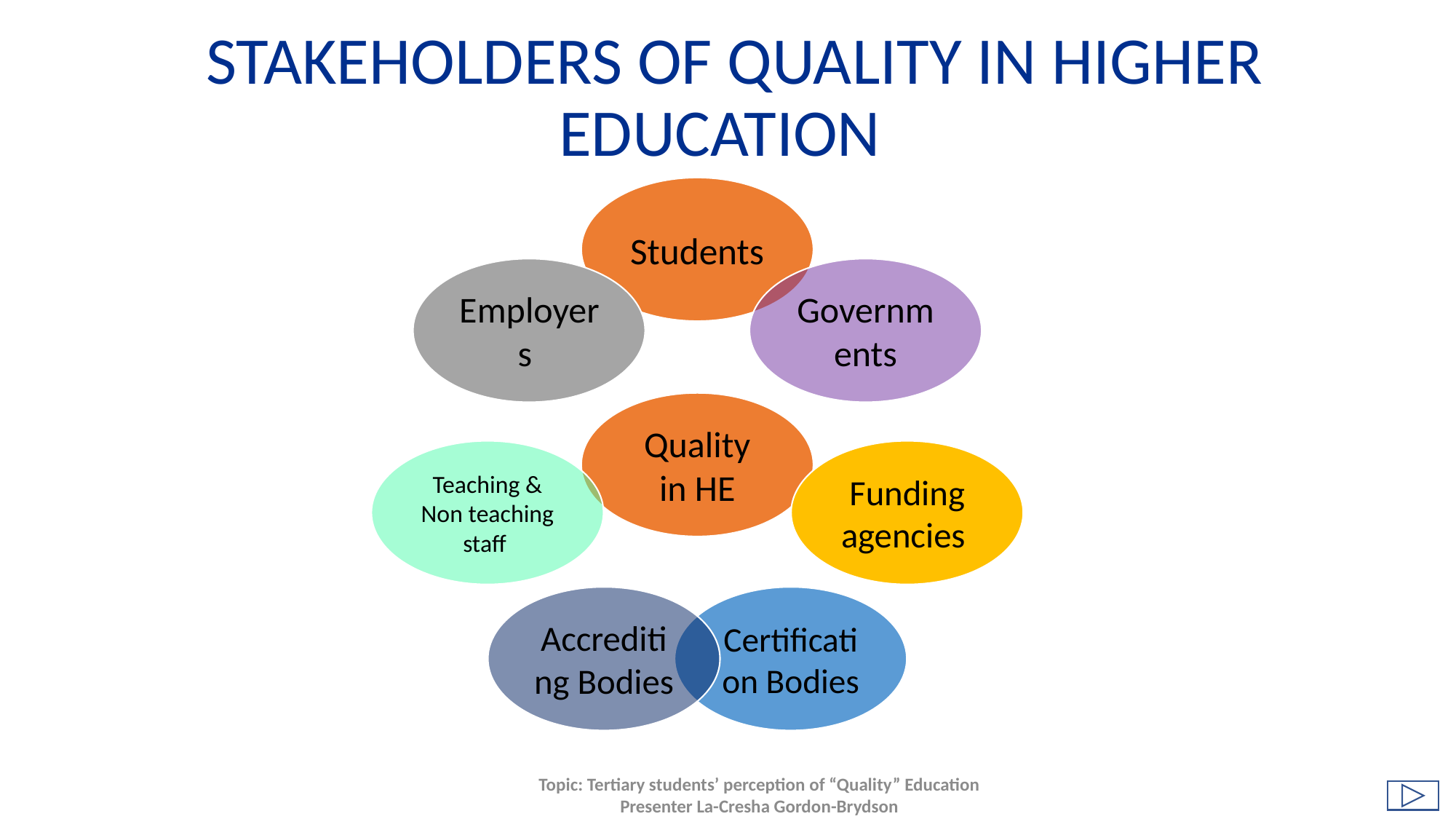

# Stakeholders of Quality IN HIGHER education
Quality in HE
Students
Governments
Teaching & Non teaching staff
Employers
Funding agencies
Accrediting Bodies
Certification Bodies

Topic: Tertiary students’ perception of “Quality” Education
Presenter La-Cresha Gordon-Brydson